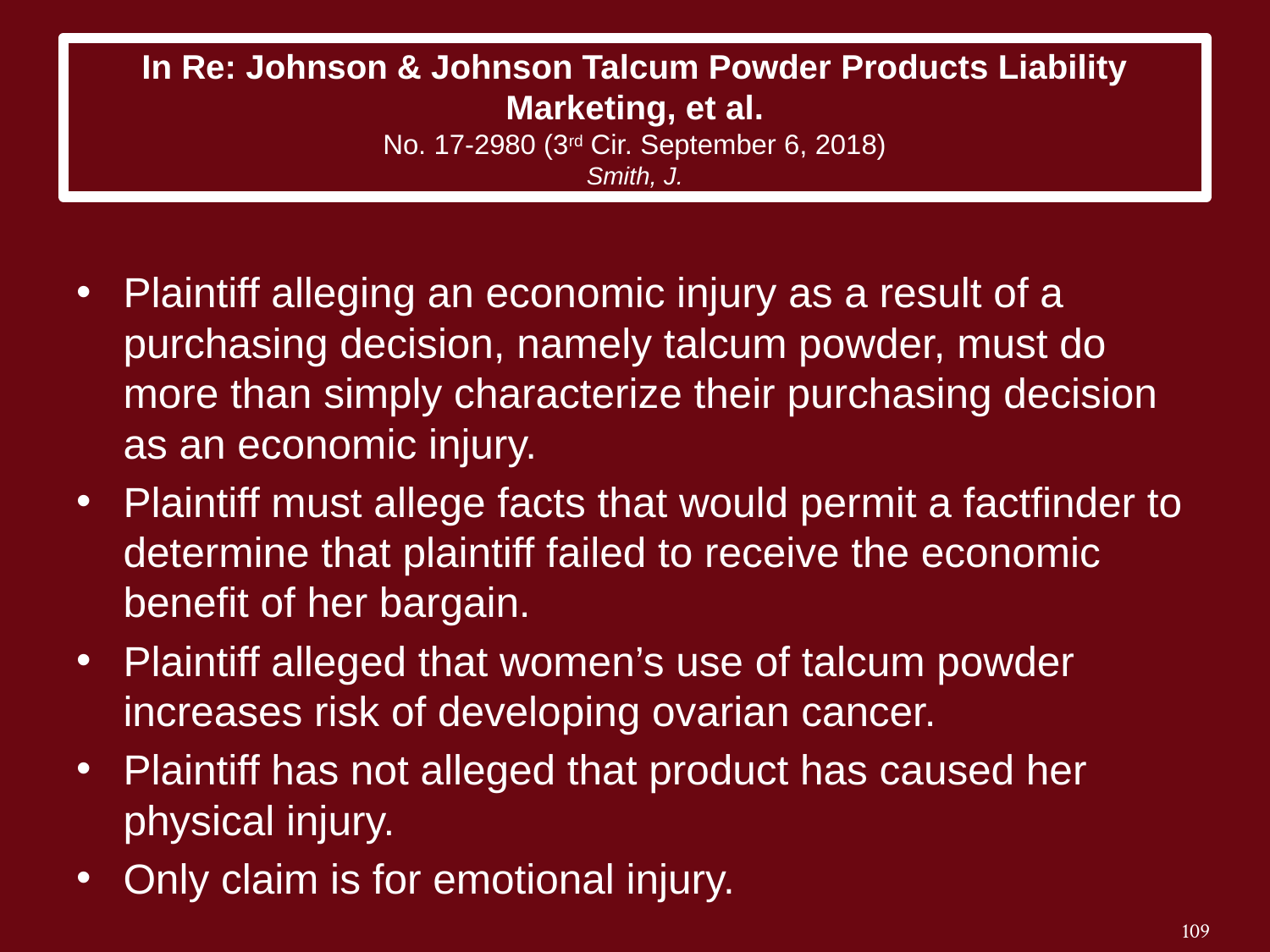

# In Re: Johnson & Johnson Talcum Powder Products Liability Marketing, et al. No. 17-2980 (3rd Cir. September 6, 2018) Smith, J.
Plaintiff alleging an economic injury as a result of a purchasing decision, namely talcum powder, must do more than simply characterize their purchasing decision as an economic injury.
Plaintiff must allege facts that would permit a factfinder to determine that plaintiff failed to receive the economic benefit of her bargain.
Plaintiff alleged that women’s use of talcum powder increases risk of developing ovarian cancer.
Plaintiff has not alleged that product has caused her physical injury.
Only claim is for emotional injury.
109